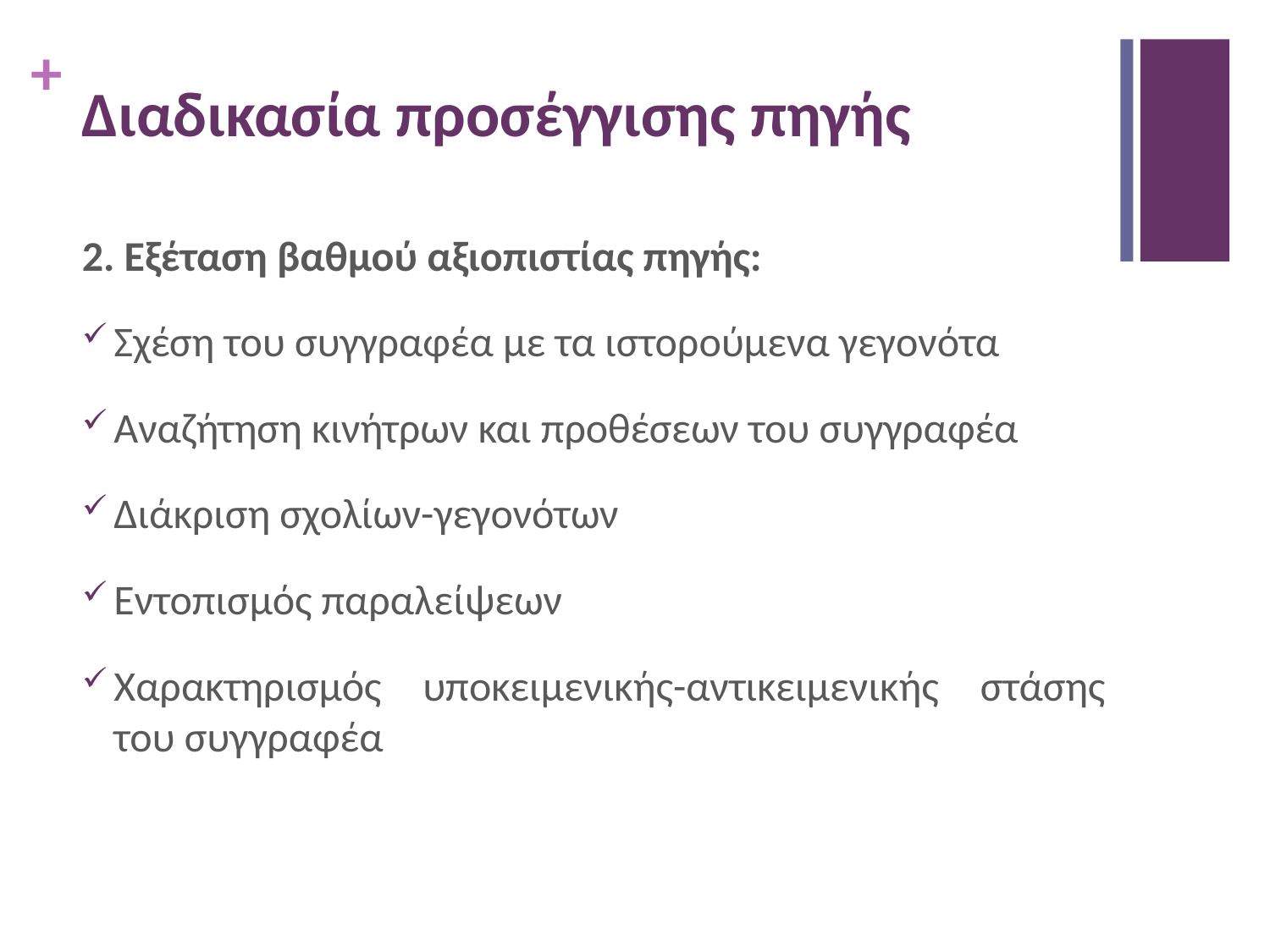

# Διαδικασία προσέγγισης πηγής
2. Εξέταση βαθμού αξιοπιστίας πηγής:
Σχέση του συγγραφέα με τα ιστορούμενα γεγονότα
Αναζήτηση κινήτρων και προθέσεων του συγγραφέα
Διάκριση σχολίων-γεγονότων
Εντοπισμός παραλείψεων
Χαρακτηρισμός υποκειμενικής-αντικειμενικής στάσης του συγγραφέα